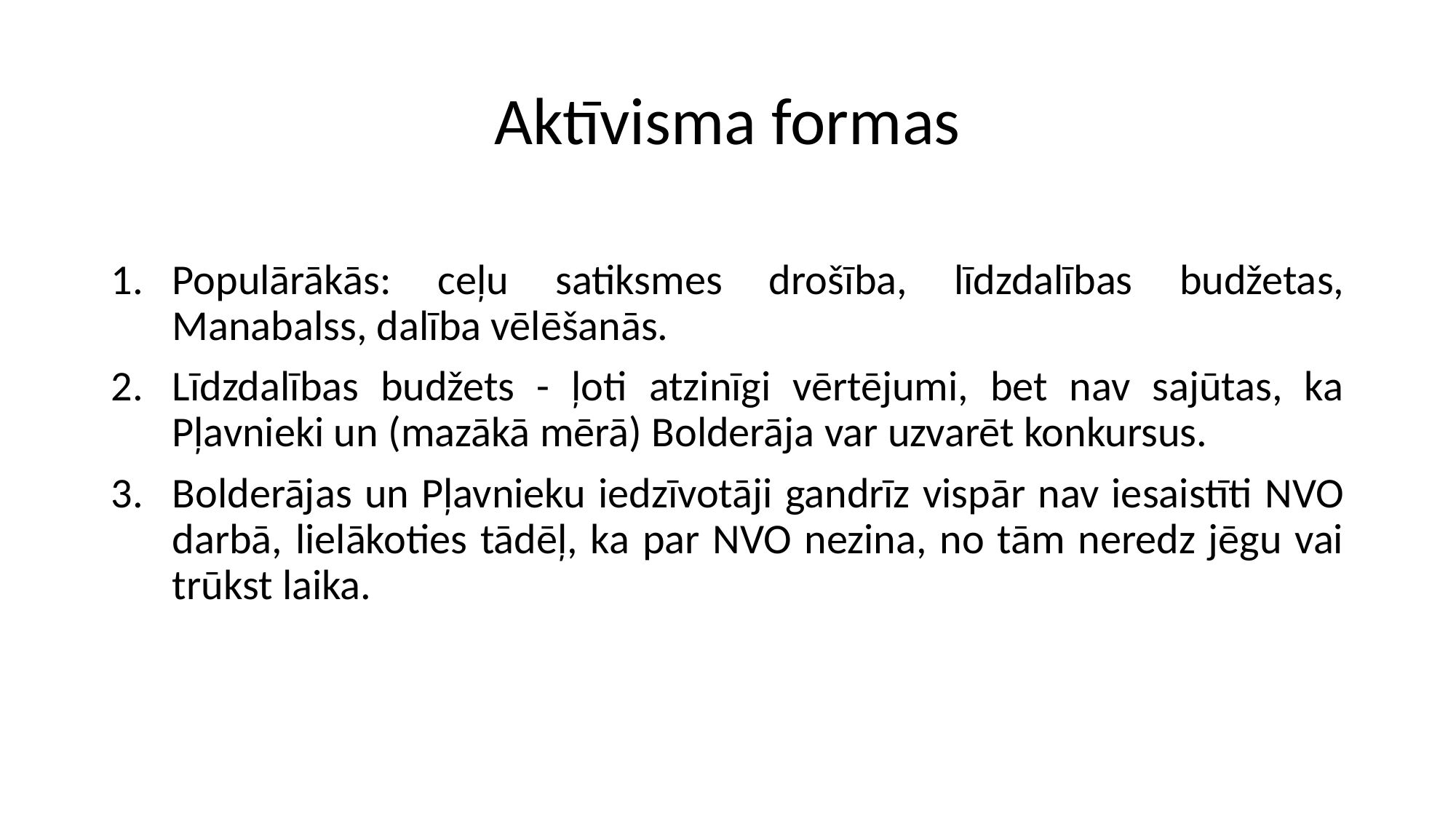

# Aktīvisma formas
Populārākās: ceļu satiksmes drošība, līdzdalības budžetas, Manabalss, dalība vēlēšanās.
Līdzdalības budžets - ļoti atzinīgi vērtējumi, bet nav sajūtas, ka Pļavnieki un (mazākā mērā) Bolderāja var uzvarēt konkursus.
Bolderājas un Pļavnieku iedzīvotāji gandrīz vispār nav iesaistīti NVO darbā, lielākoties tādēļ, ka par NVO nezina, no tām neredz jēgu vai trūkst laika.